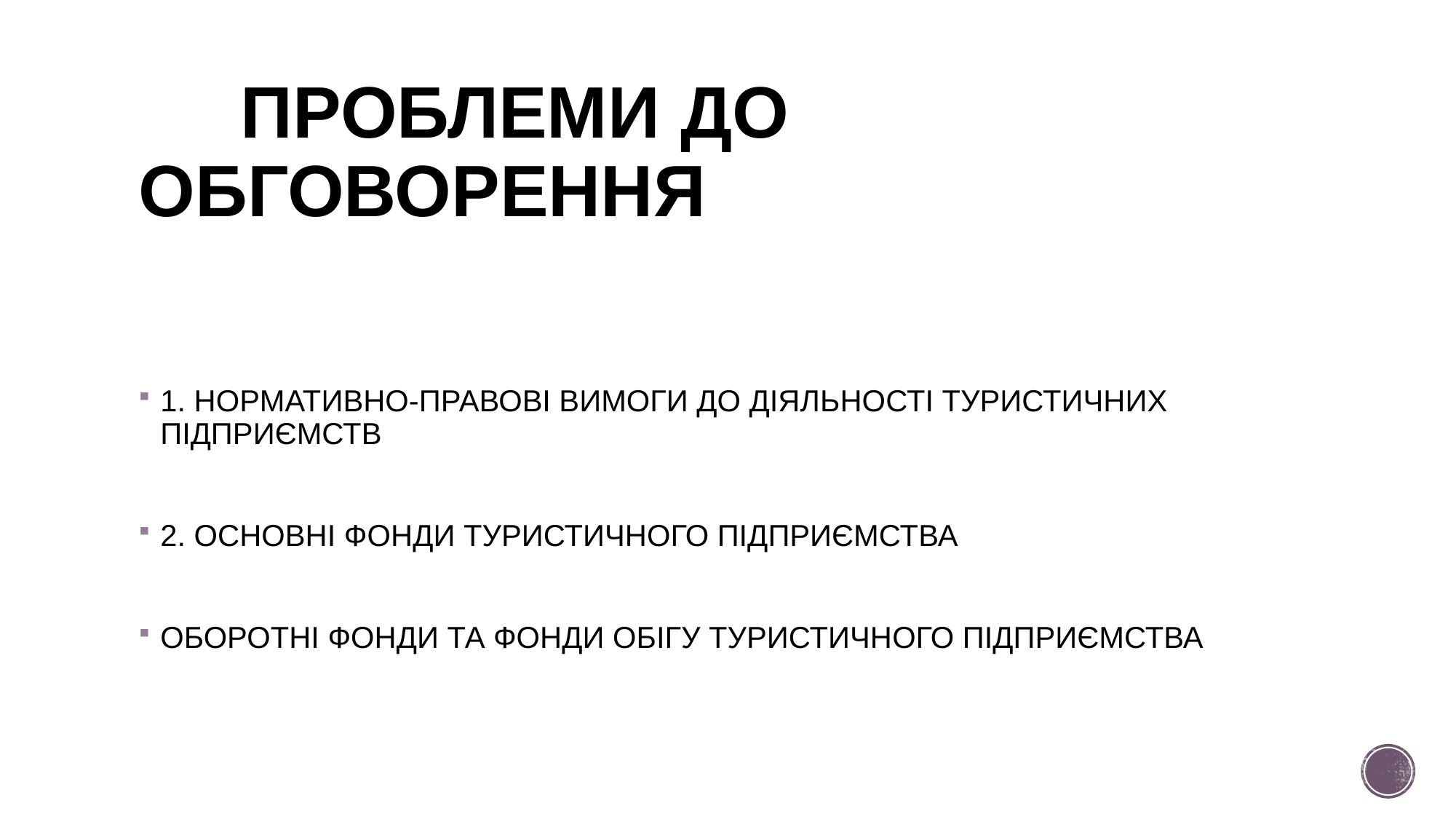

# ПРОБЛЕМИ ДО ОБГОВОРЕННЯ

1. НОРМАТИВНО-ПРАВОВІ ВИМОГИ ДО ДІЯЛЬНОСТІ ТУРИСТИЧНИХ ПІДПРИЄМСТВ

2. ОСНОВНІ ФОНДИ ТУРИСТИЧНОГО ПІДПРИЄМСТВА

ОБОРОТНІ ФОНДИ ТА ФОНДИ ОБІГУ ТУРИСТИЧНОГО ПІДПРИЄМСТВА